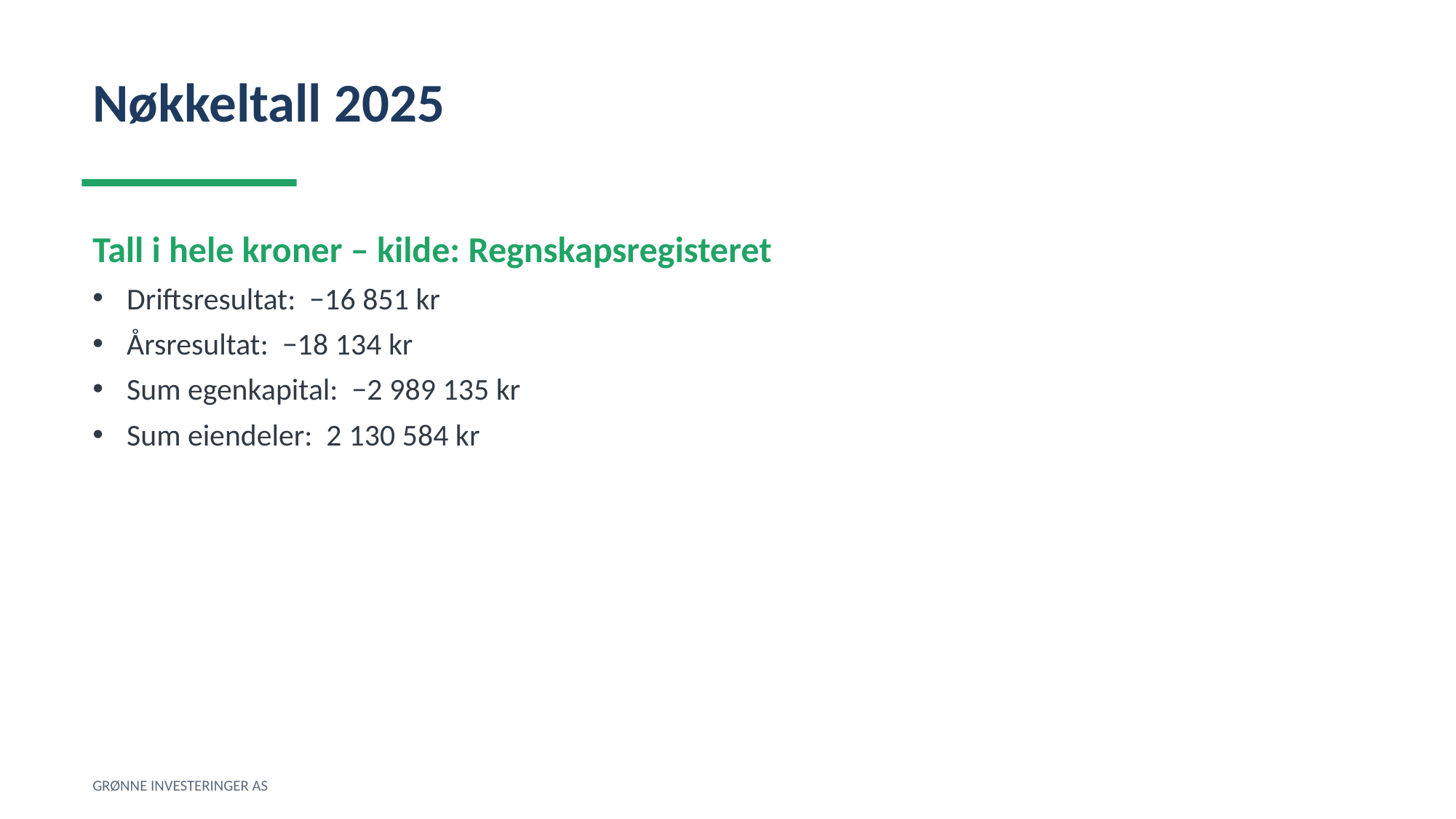

Nøkkeltall 2025

Tall i hele kroner – kilde: Regnskapsregisteret
Driftsresultat:  −16 851 kr
Årsresultat:  −18 134 kr
Sum egenkapital:  −2 989 135 kr
Sum eiendeler:  2 130 584 kr
GRØNNE INVESTERINGER AS